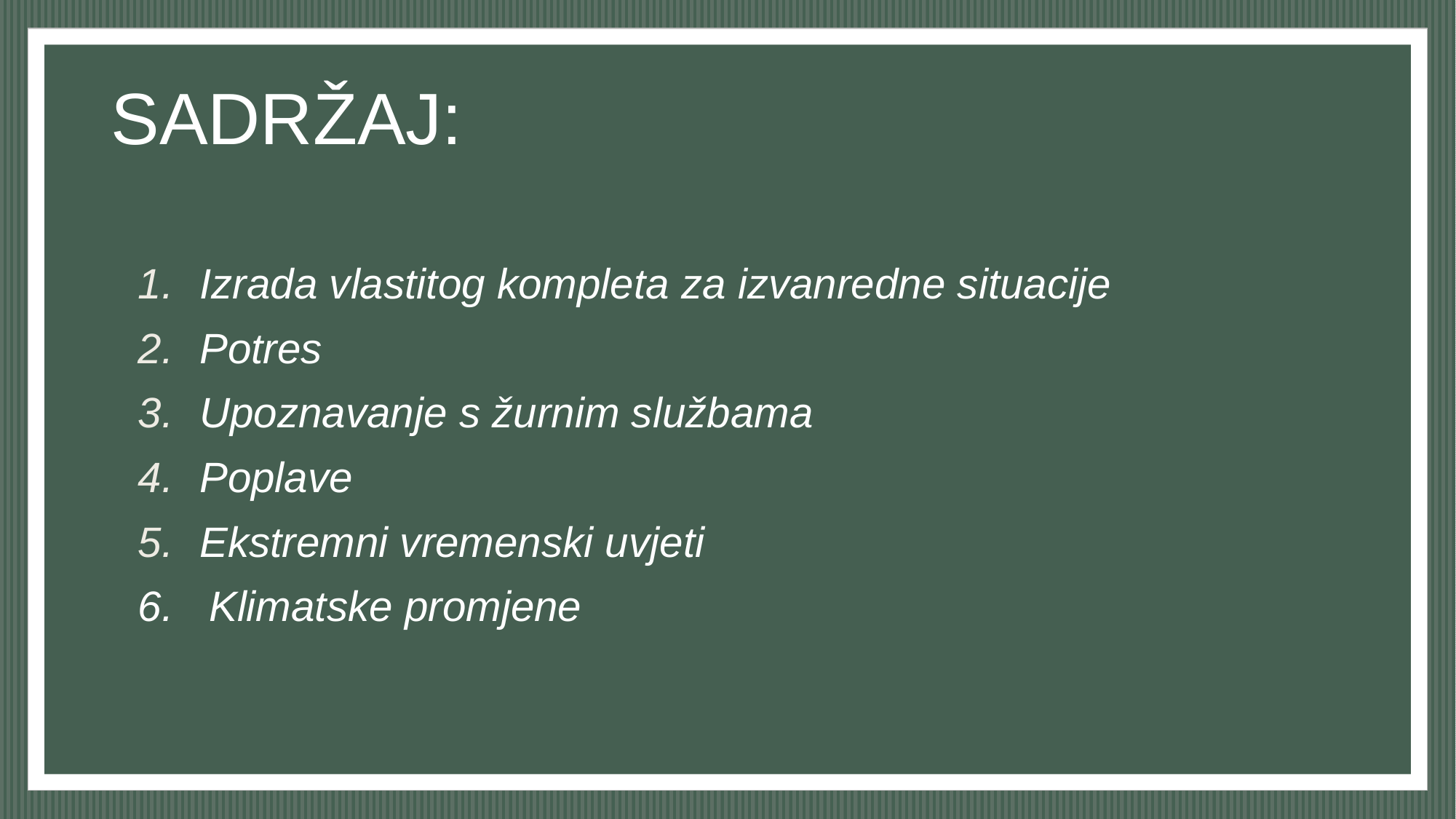

# SADRŽAJ:
Izrada vlastitog kompleta za izvanredne situacije
Potres
Upoznavanje s žurnim službama
Poplave
Ekstremni vremenski uvjeti
6.   Klimatske promjene